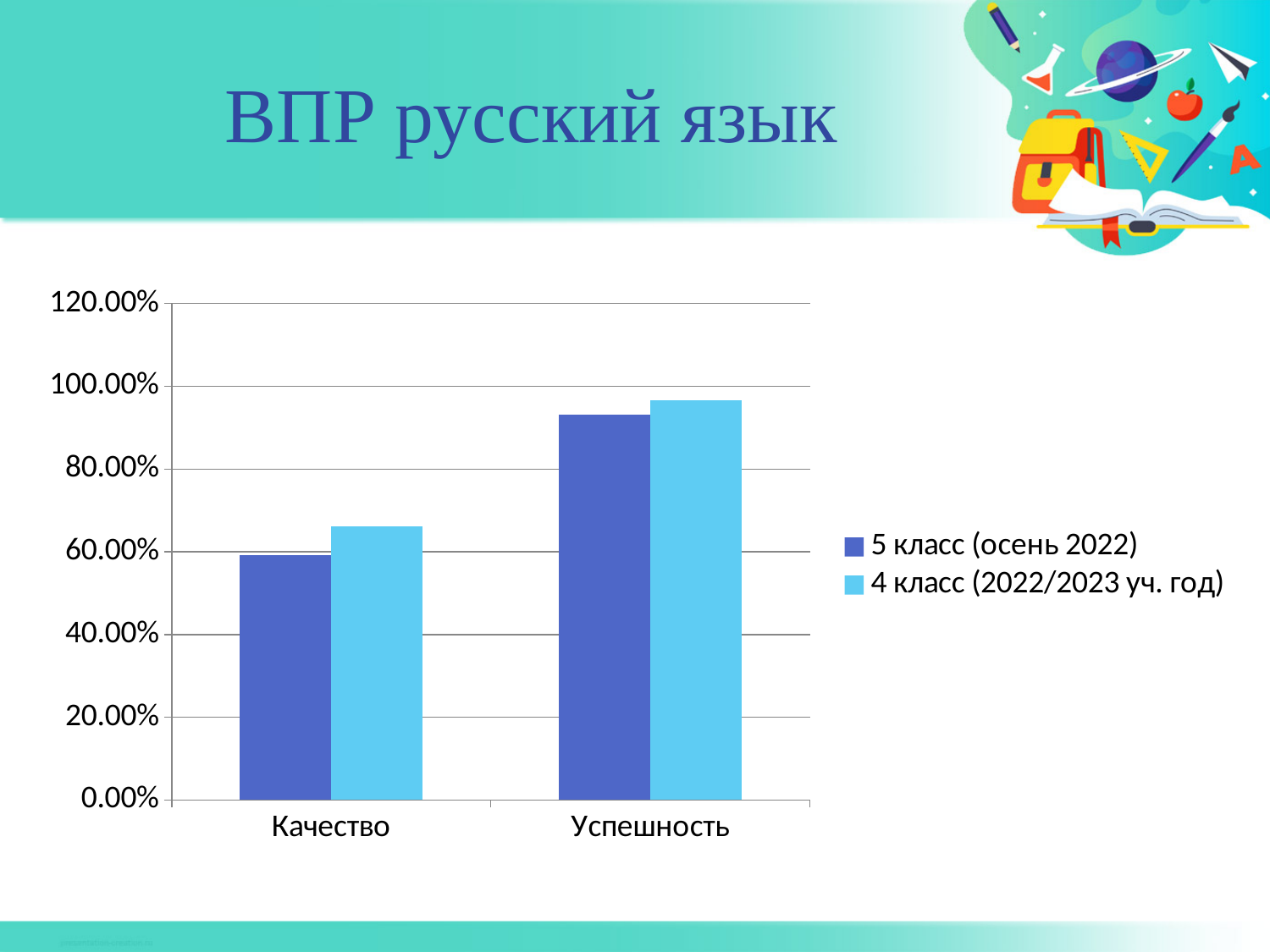

# ВПР русский язык

### Chart

| Category | 5 класс (осень 2022) | 4 класс (2022/2023 уч. год) |
|---|---|---|
| Качество | 0.5928 | 0.6619 |
| Успешность | 0.9312 | 0.9673 |